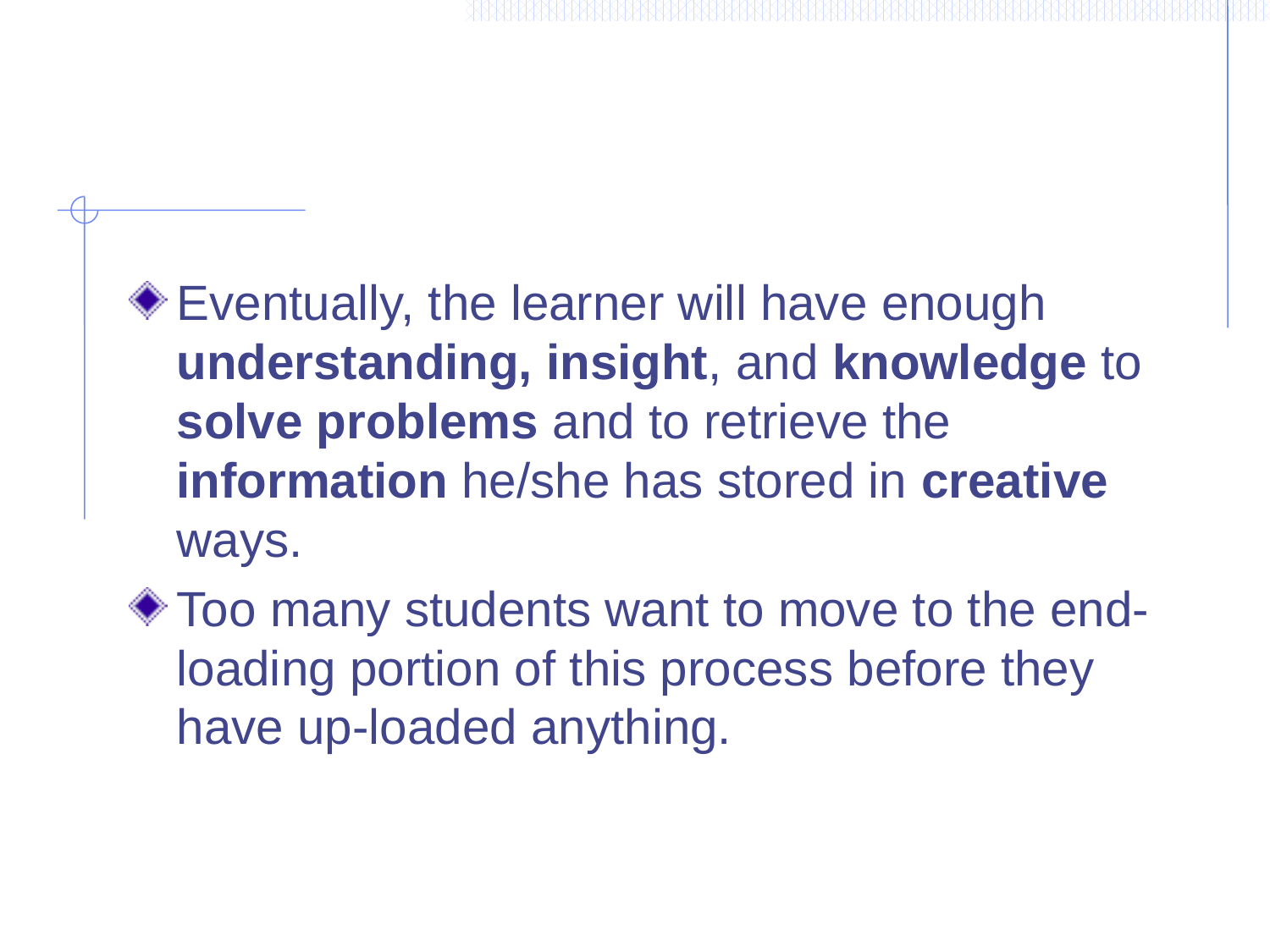

#
Eventually, the learner will have enough understanding, insight, and knowledge to solve problems and to retrieve the information he/she has stored in creative ways.
Too many students want to move to the end-loading portion of this process before they have up-loaded anything.